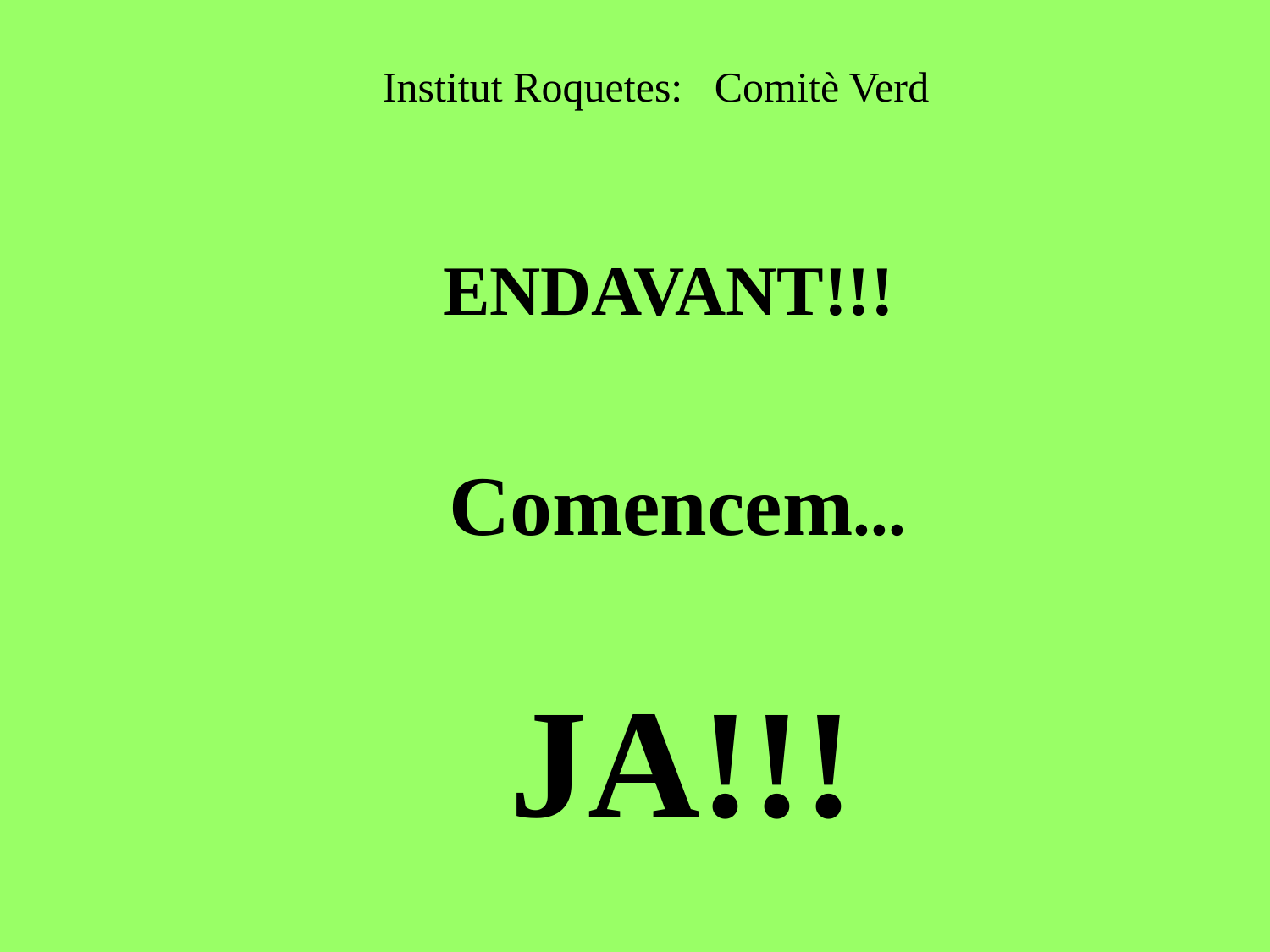

Institut Roquetes:   Comitè Verd
ENDAVANT!!!

    Comencem...
JA!!!